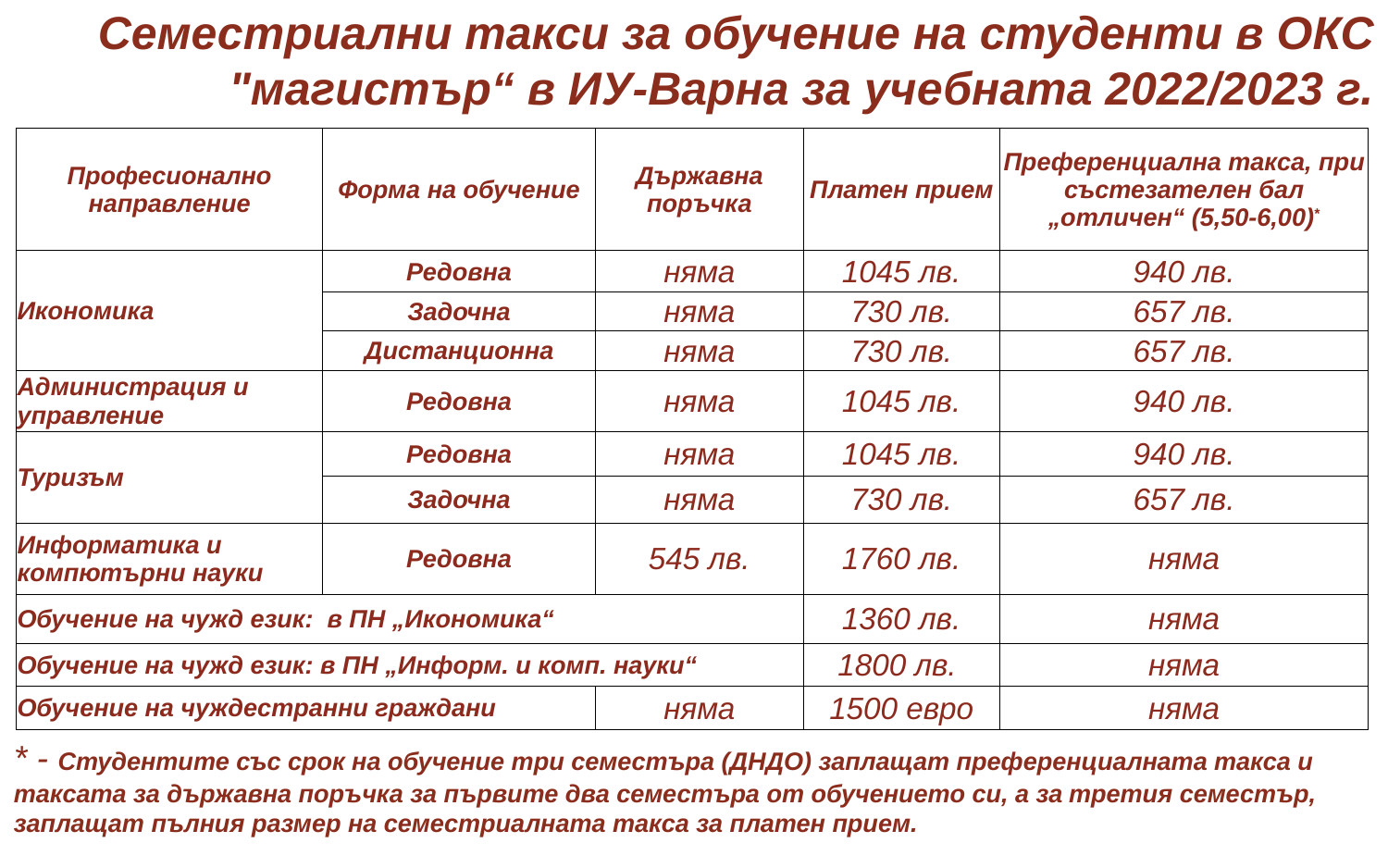

# Семестриални такси за обучение на студенти в ОКС "магистър“ в ИУ-Варна за учебната 2022/2023 г.
| Професионално направление | Форма на обучение | Държавна поръчка | Платен прием | Преференциална такса, при състезателен бал „отличен“ (5,50-6,00)\* |
| --- | --- | --- | --- | --- |
| Икономика | Редовна | няма | 1045 лв. | 940 лв. |
|  | Задочна | няма | 730 лв. | 657 лв. |
|  | Дистанционна | няма | 730 лв. | 657 лв. |
| Администрация и управление | Редовна | няма | 1045 лв. | 940 лв. |
| Туризъм | Редовна | няма | 1045 лв. | 940 лв. |
|  | Задочна | няма | 730 лв. | 657 лв. |
| Информатика и компютърни науки | Редовна | 545 лв. | 1760 лв. | няма |
| Обучение на чужд език: в ПН „Икономика“ |  |  | 1360 лв. | няма |
| Обучение на чужд език: в ПН „Информ. и комп. науки“ |  |  | 1800 лв. | няма |
| Обучение на чуждестранни граждани |  | няма | 1500 евро | няма |
* - Студентите със срок на обучение три семестъра (ДНДО) заплащат преференциалната такса и таксата за държавна поръчка за първите два семестъра от обучението си, а за третия семестър, заплащат пълния размер на семестриалната такса за платен прием.